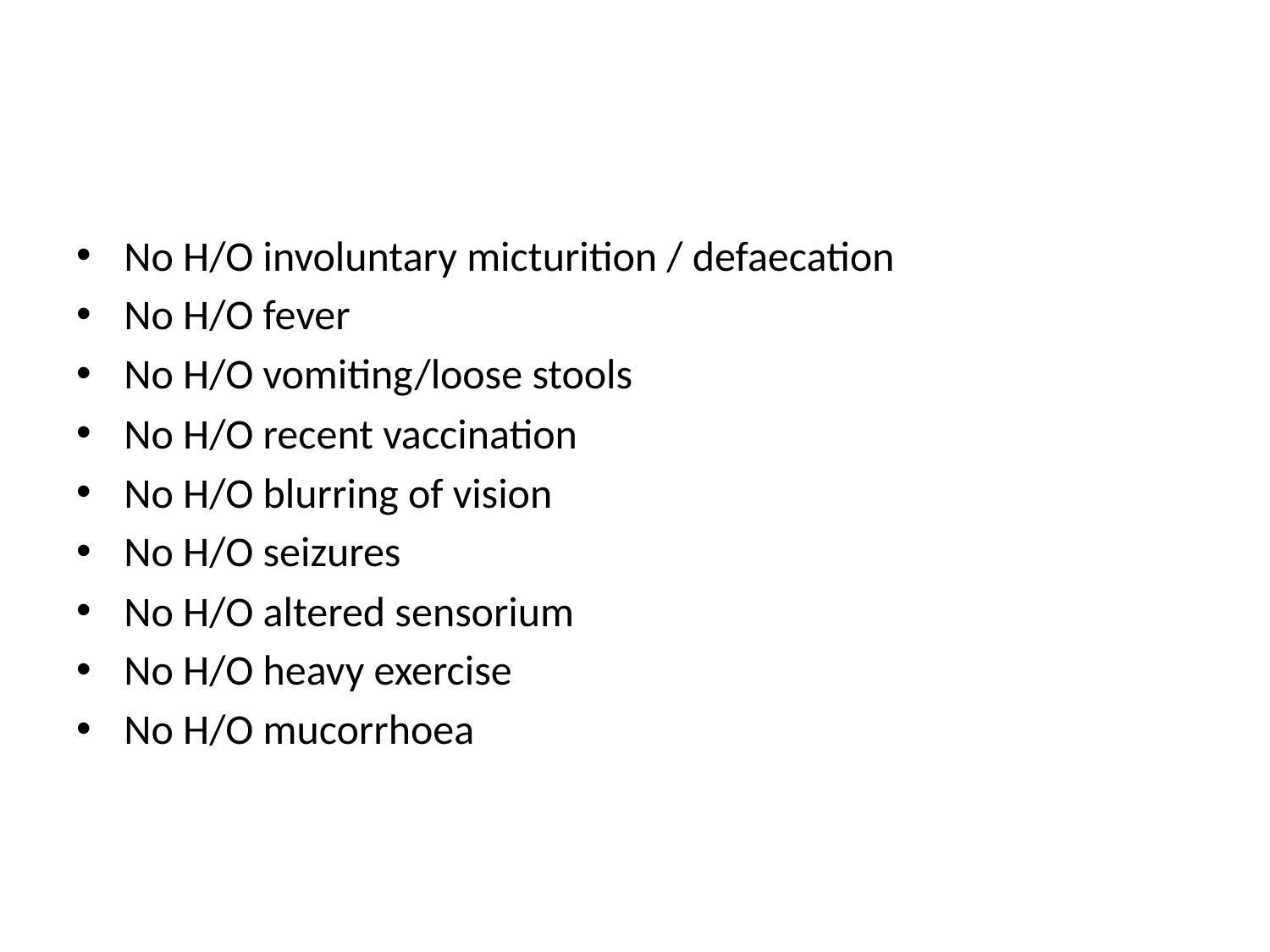

#
No H/O involuntary micturition / defaecation
No H/O fever
No H/O vomiting/loose stools
No H/O recent vaccination
No H/O blurring of vision
No H/O seizures
No H/O altered sensorium
No H/O heavy exercise
No H/O mucorrhoea